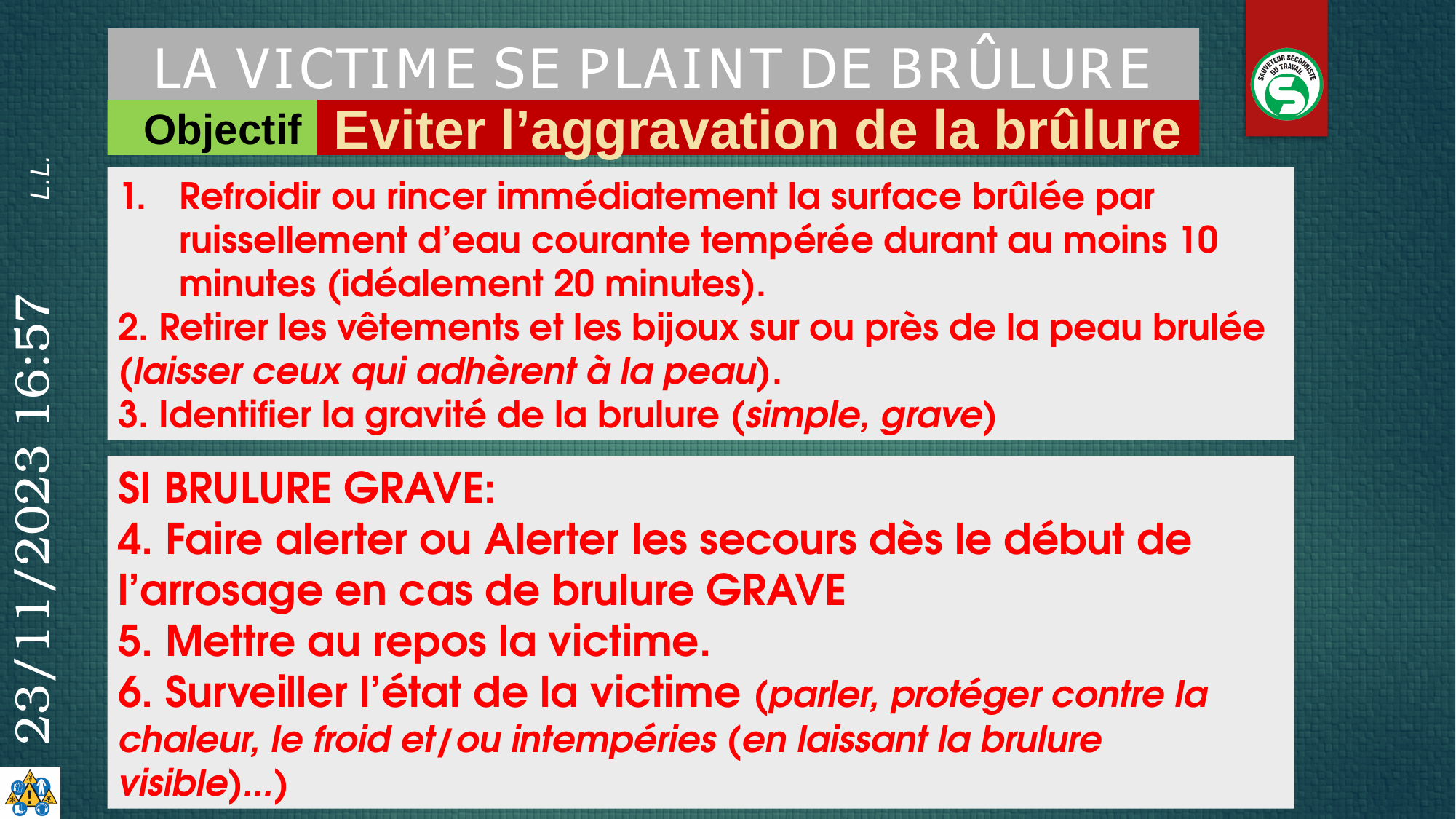

LA VICTIME SE PLAINT DE BRÛLURE
Objectif
Eviter l’aggravation de la brûlure
Refroidir ou rincer immédiatement la surface brûlée par ruissellement d’eau courante tempérée durant au moins 10 minutes (idéalement 20 minutes).
2. Retirer les vêtements et les bijoux sur ou près de la peau brulée (laisser ceux qui adhèrent à la peau).
3. Identifier la gravité de la brulure (simple, grave)
SI BRULURE GRAVE:
4. Faire alerter ou Alerter les secours dès le début de l’arrosage en cas de brulure GRAVE
5. Mettre au repos la victime.
6. Surveiller l’état de la victime (parler, protéger contre la chaleur, le froid et/ou intempéries (en laissant la brulure visible)...)